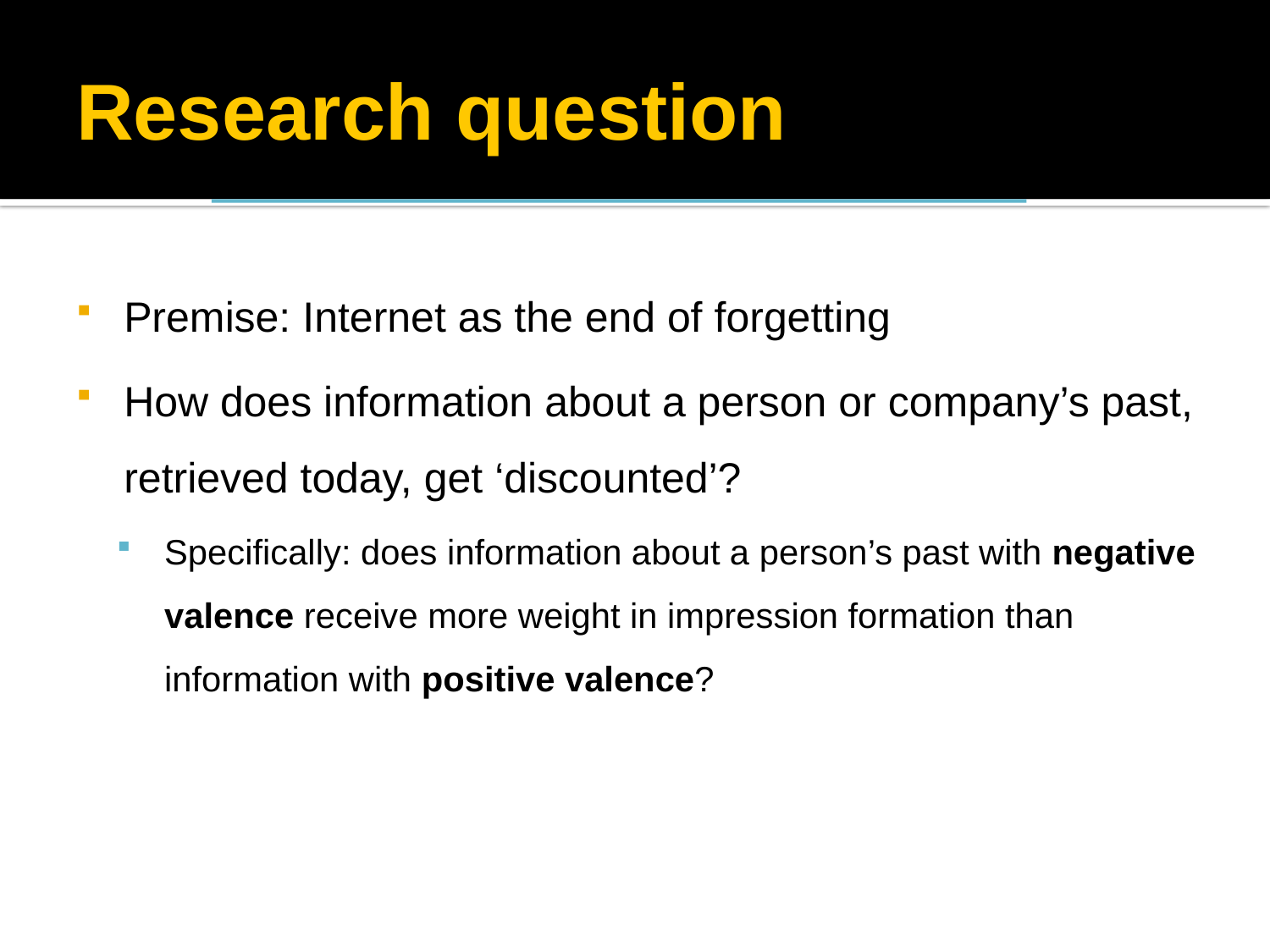

# Research question
The research question
Premise: Internet as the end of forgetting
How does information about a person or company’s past, retrieved today, get ‘discounted’?
Specifically: does information about a person’s past with negative valence receive more weight in impression formation than information with positive valence?